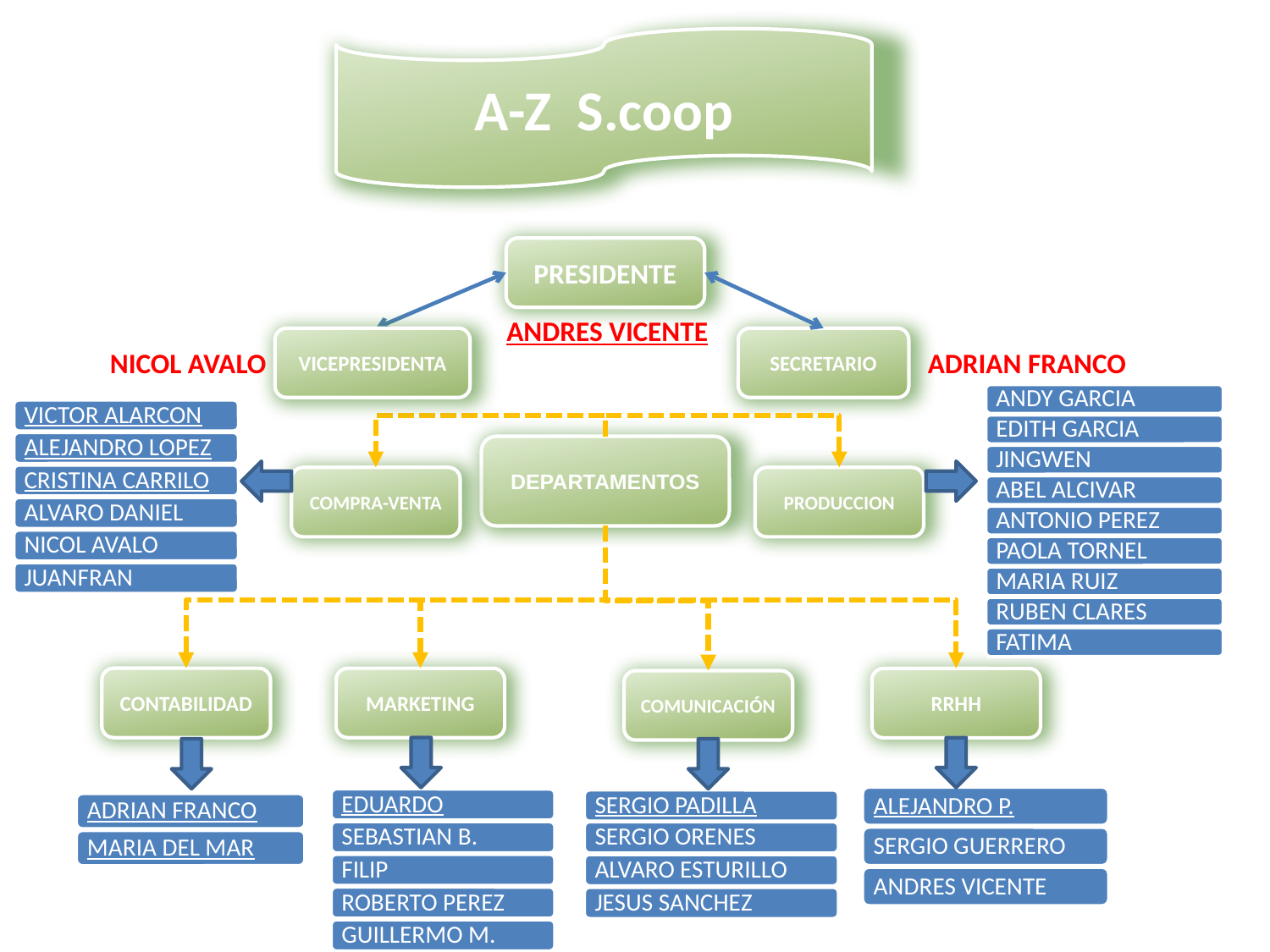

A-Z  S.coop
PRESIDENTE
ANDRES VICENTE

VICEPRESIDENTA

SECRETARIO

NICOL AVALO
ADRIAN FRANCO
ANDY GARCIA
EDITH GARCIA
JINGWEN
ABEL ALCIVAR
ANTONIO PEREZ
PAOLA TORNEL
MARIA RUIZ
RUBEN CLARES
FATIMA
VICTOR ALARCON
ALEJANDRO LOPEZ
CRISTINA CARRILO
ALVARO DANIEL
NICOL AVALO
JUANFRAN
DEPARTAMENTOS

COMPRA-VENTA
PRODUCCION

CONTABILIDAD
MARKETING
RRHH
COMUNICACIÓN

ALEJANDRO P.
SERGIO GUERRERO
ANDRES VICENTE
EDUARDO
SEBASTIAN B.
FILIP
ROBERTO PEREZ
GUILLERMO M.
SERGIO PADILLA
SERGIO ORENES
ALVARO ESTURILLO
JESUS SANCHEZ
ADRIAN FRANCO
MARIA DEL MAR